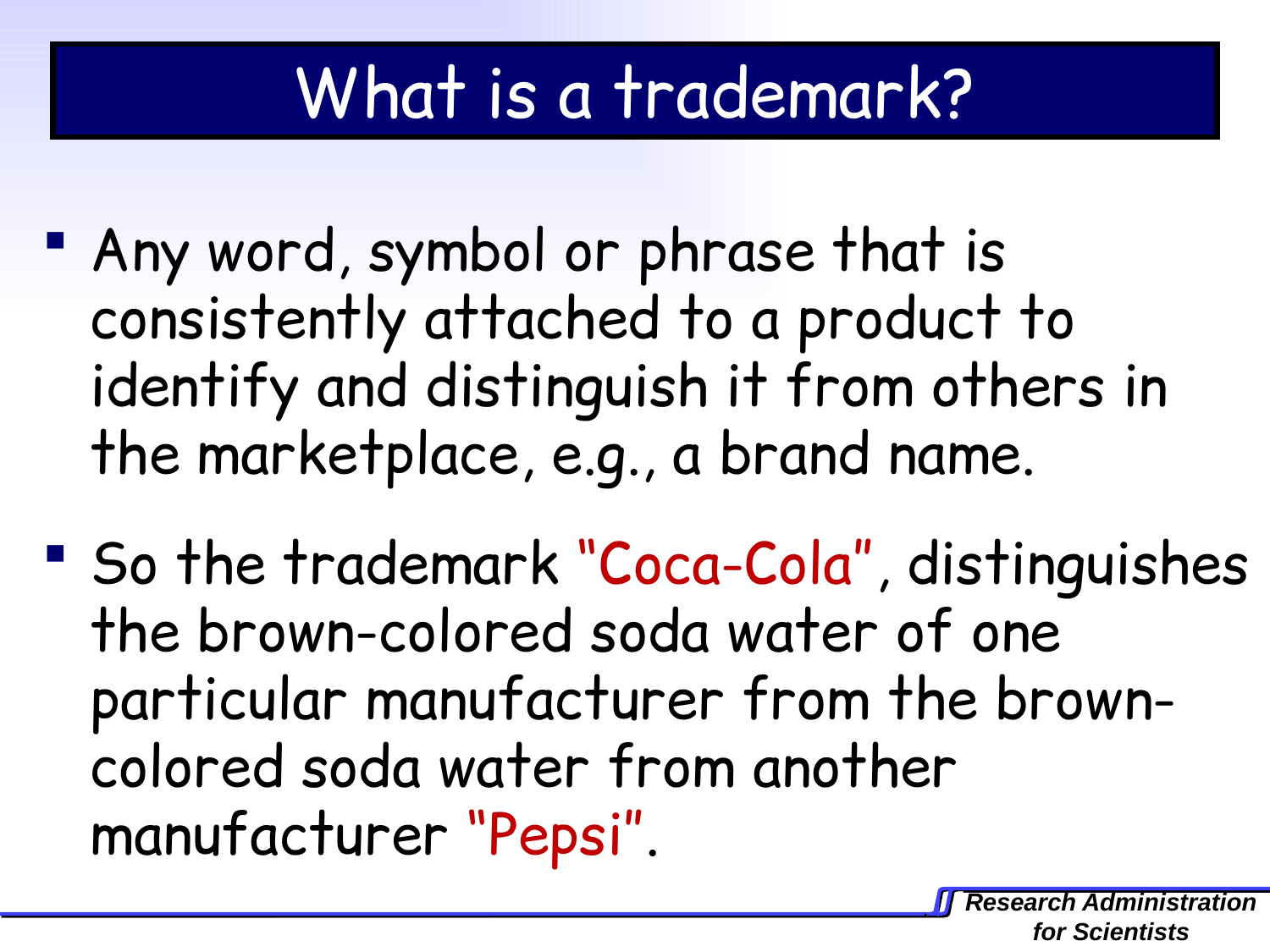

What is a trademark?
Any word, symbol or phrase that is consistently attached to a product to identify and distinguish it from others in the marketplace, e.g., a brand name.

So the trademark “Coca-Cola”, distinguishes the brown-colored soda water of one particular manufacturer from the brown-colored soda water from another manufacturer “Pepsi”.